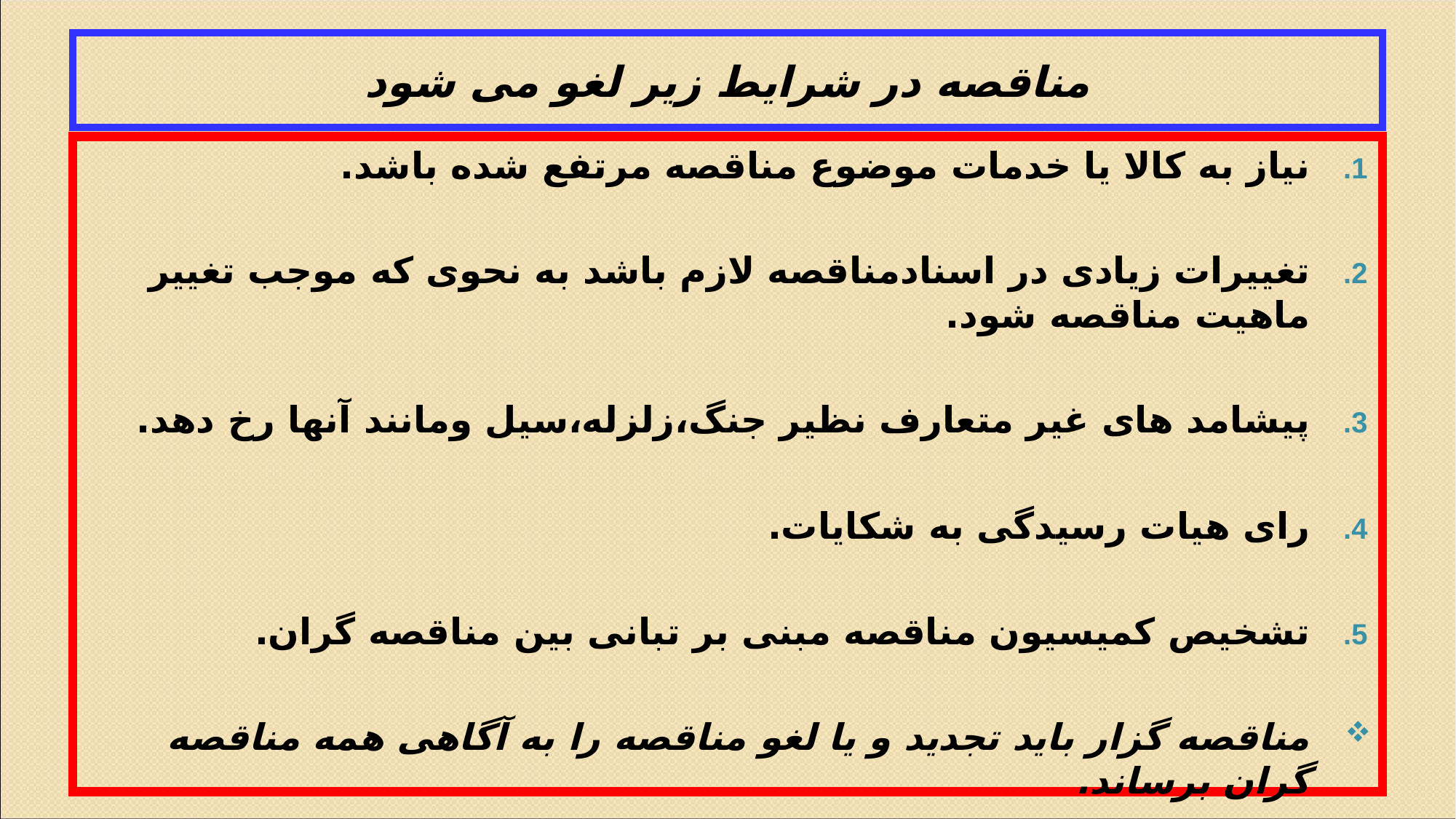

# مناقصه در شرایط زیر لغو می شود
نیاز به کالا یا خدمات موضوع مناقصه مرتفع شده باشد.

تغییرات زیادی در اسنادمناقصه لازم باشد به نحوی که موجب تغییر ماهیت مناقصه شود.

پیشامد های غیر متعارف نظیر جنگ،زلزله،سیل ومانند آنها رخ دهد.

رای هیات رسیدگی به شکایات.

تشخیص کمیسیون مناقصه مبنی بر تبانی بین مناقصه گران.

مناقصه گزار باید تجدید و یا لغو مناقصه را به آگاهی همه مناقصه گران برساند.